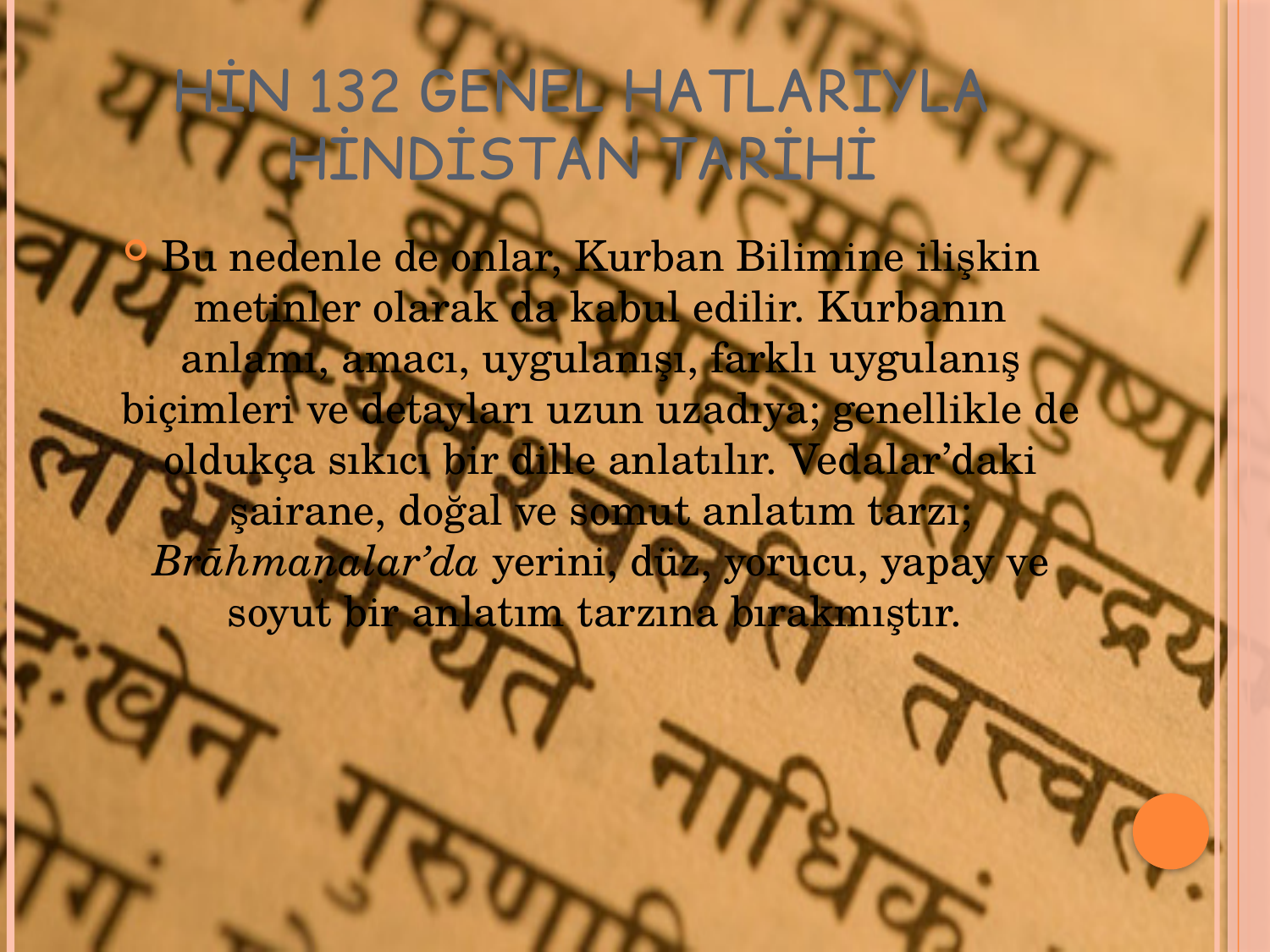

# HİN 132 GENEL HATLARIYLA HİNDİSTAN TARİHİ
Bu nedenle de onlar, Kurban Bilimine ilişkin metinler olarak da kabul edilir. Kurbanın anlamı, amacı, uygulanışı, farklı uygulanış biçimleri ve detayları uzun uzadıya; genellikle de oldukça sıkıcı bir dille anlatılır. Vedalar’daki şairane, doğal ve somut anlatım tarzı; Brāhmaṇalar’da yerini, düz, yorucu, yapay ve soyut bir anlatım tarzına bırakmıştır.